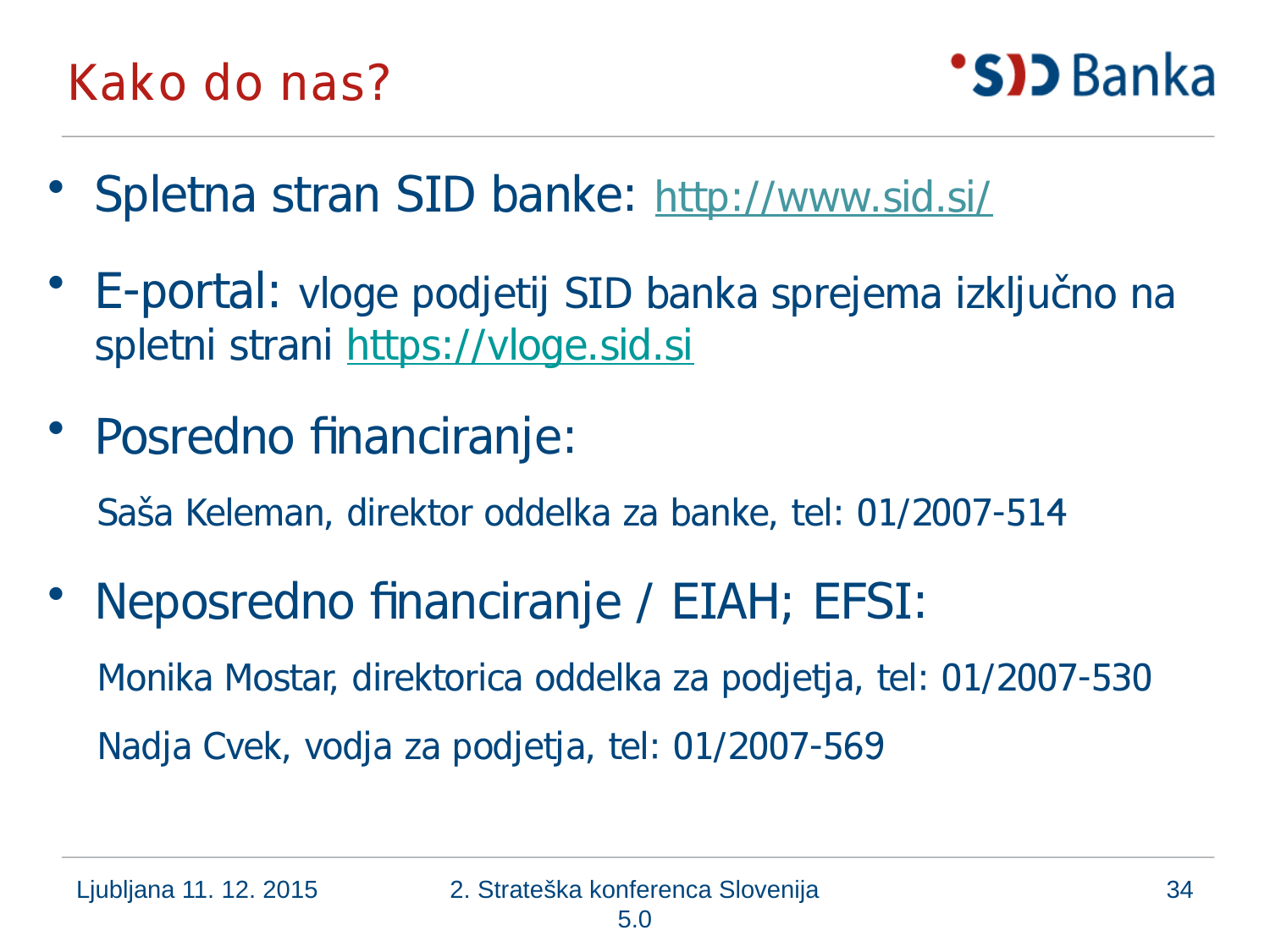

# Kako do nas?
Spletna stran SID banke: http://www.sid.si/

E-portal: vloge podjetij SID banka sprejema izključno na spletni strani https://vloge.sid.si

Posredno financiranje:

Saša Keleman, direktor oddelka za banke, tel: 01/2007-514

Neposredno financiranje / EIAH; EFSI:

Monika Mostar, direktorica oddelka za podjetja, tel: 01/2007-530

Nadja Cvek, vodja za podjetja, tel: 01/2007-569
Ljubljana 11. 12. 2015
2. Strateška konferenca Slovenija 5.0
34